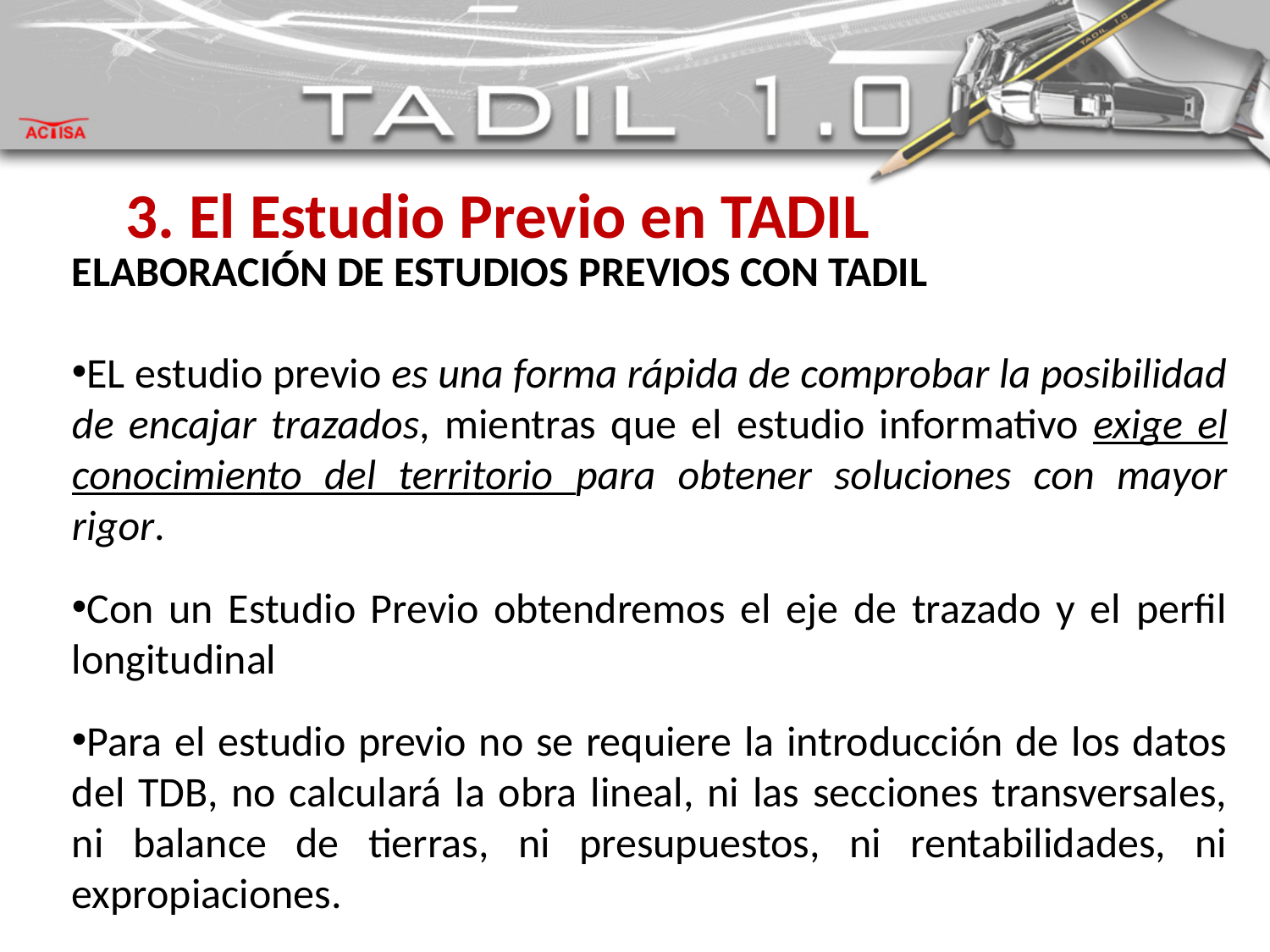

3. El Estudio Previo en TADIL
ELABORACIÓN DE ESTUDIOS PREVIOS CON TADIL

EL estudio previo es una forma rápida de comprobar la posibilidad de encajar trazados, mientras que el estudio informativo exige el conocimiento del territorio para obtener soluciones con mayor rigor.

Con un Estudio Previo obtendremos el eje de trazado y el perfil longitudinal

Para el estudio previo no se requiere la introducción de los datos del TDB, no calculará la obra lineal, ni las secciones transversales, ni balance de tierras, ni presupuestos, ni rentabilidades, ni expropiaciones.